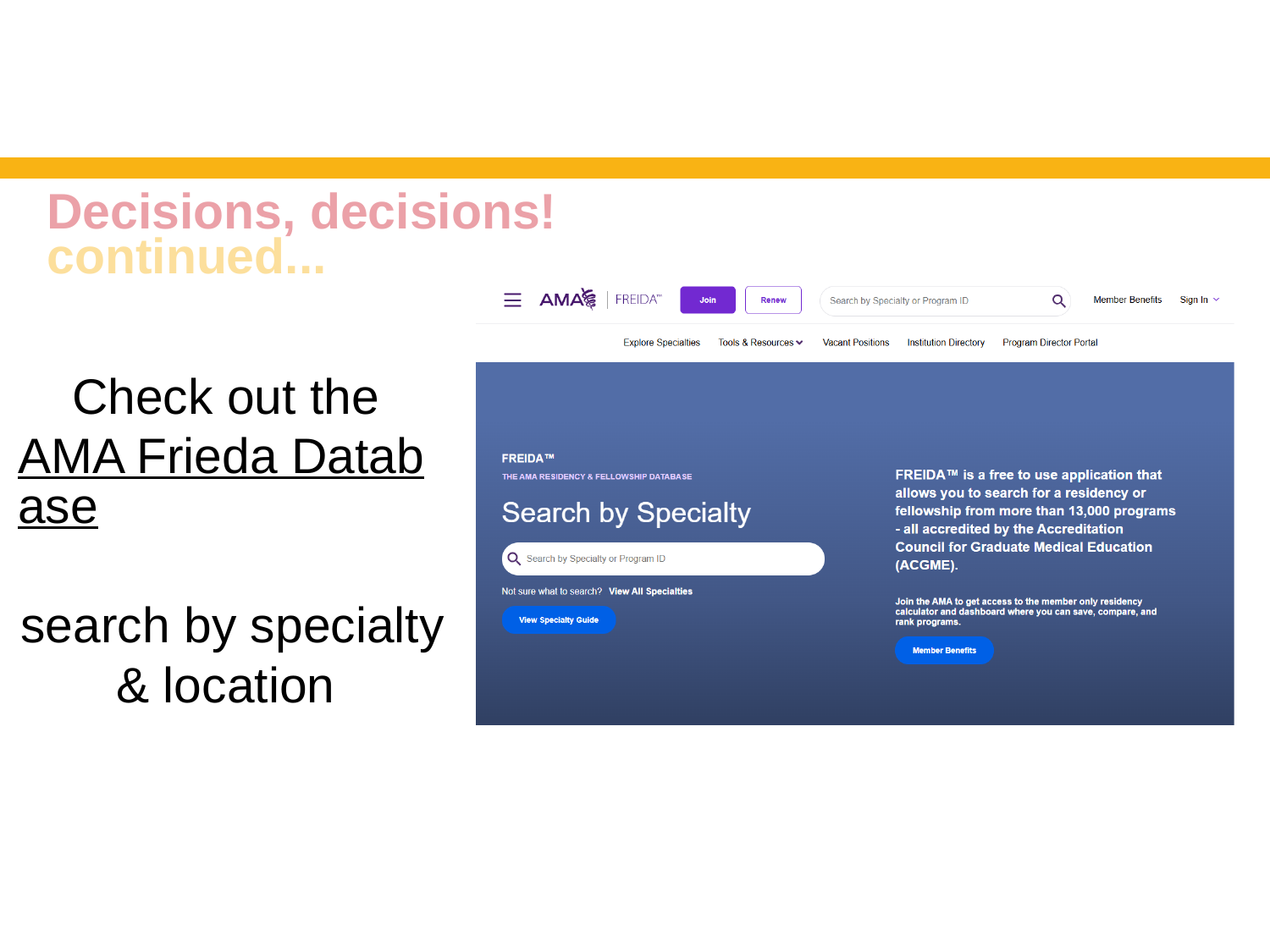

Decisions, decisions!
continued...

Check out the
AMA Frieda Database
search by specialty & location